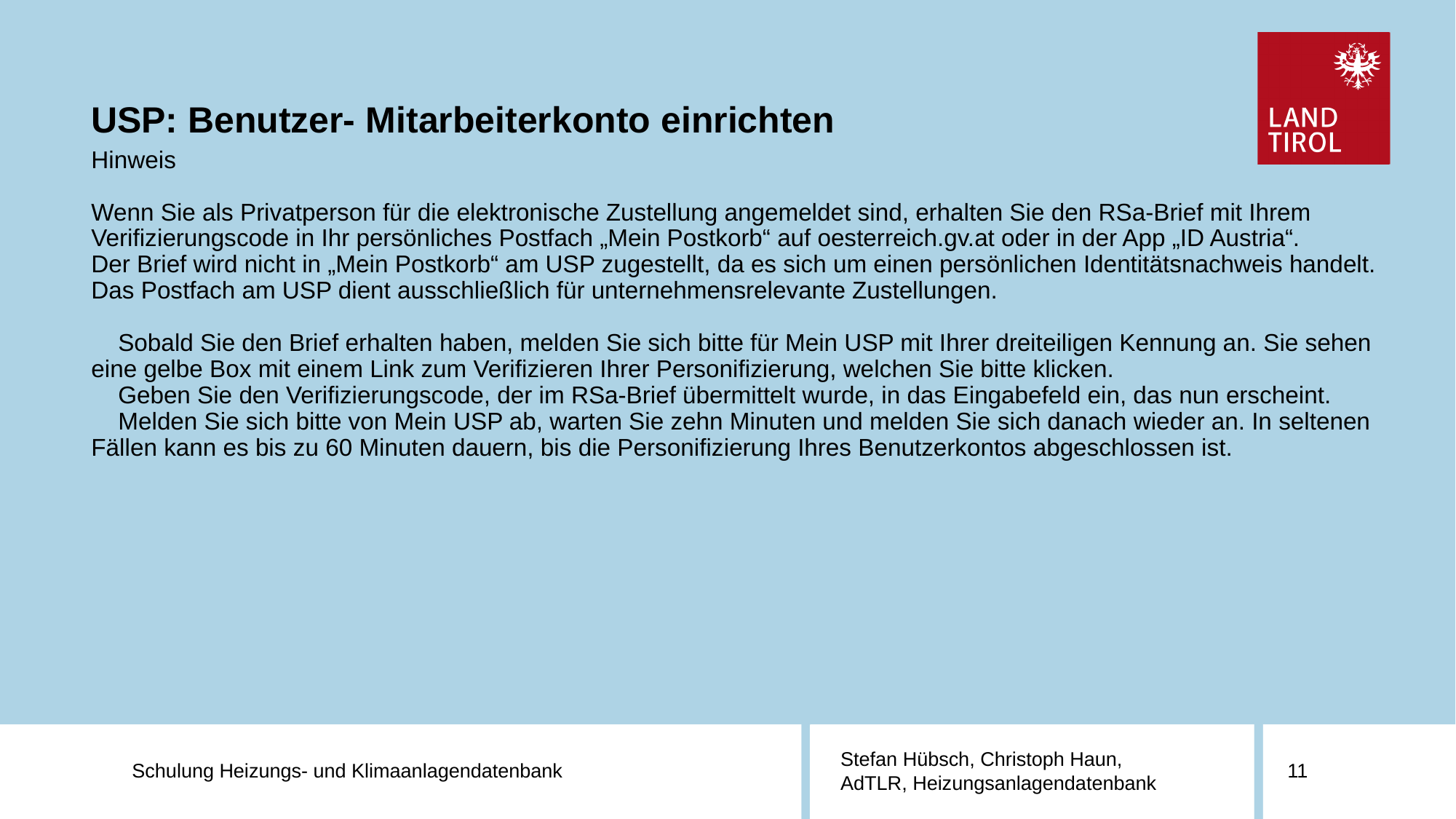

USP: Benutzer- Mitarbeiterkonto einrichten
# Hinweis Wenn Sie als Privatperson für die elektronische Zustellung angemeldet sind, erhalten Sie den RSa-Brief mit Ihrem Verifizierungscode in Ihr persönliches Postfach „Mein Postkorb“ auf oesterreich.gv.at oder in der App „ID Austria“. Der Brief wird nicht in „Mein Postkorb“ am USP zugestellt, da es sich um einen persönlichen Identitätsnachweis handelt. Das Postfach am USP dient ausschließlich für unternehmensrelevante Zustellungen. Sobald Sie den Brief erhalten haben, melden Sie sich bitte für Mein USP mit Ihrer dreiteiligen Kennung an. Sie sehen eine gelbe Box mit einem Link zum Verifizieren Ihrer Personifizierung, welchen Sie bitte klicken. Geben Sie den Verifizierungscode, der im RSa-Brief übermittelt wurde, in das Eingabefeld ein, das nun erscheint. Melden Sie sich bitte von Mein USP ab, warten Sie zehn Minuten und melden Sie sich danach wieder an. In seltenen Fällen kann es bis zu 60 Minuten dauern, bis die Personifizierung Ihres Benutzerkontos abgeschlossen ist.
Schulung Heizungs- und Klimaanlagendatenbank
Stefan Hübsch, Christoph Haun,
AdTLR, Heizungsanlagendatenbank
11